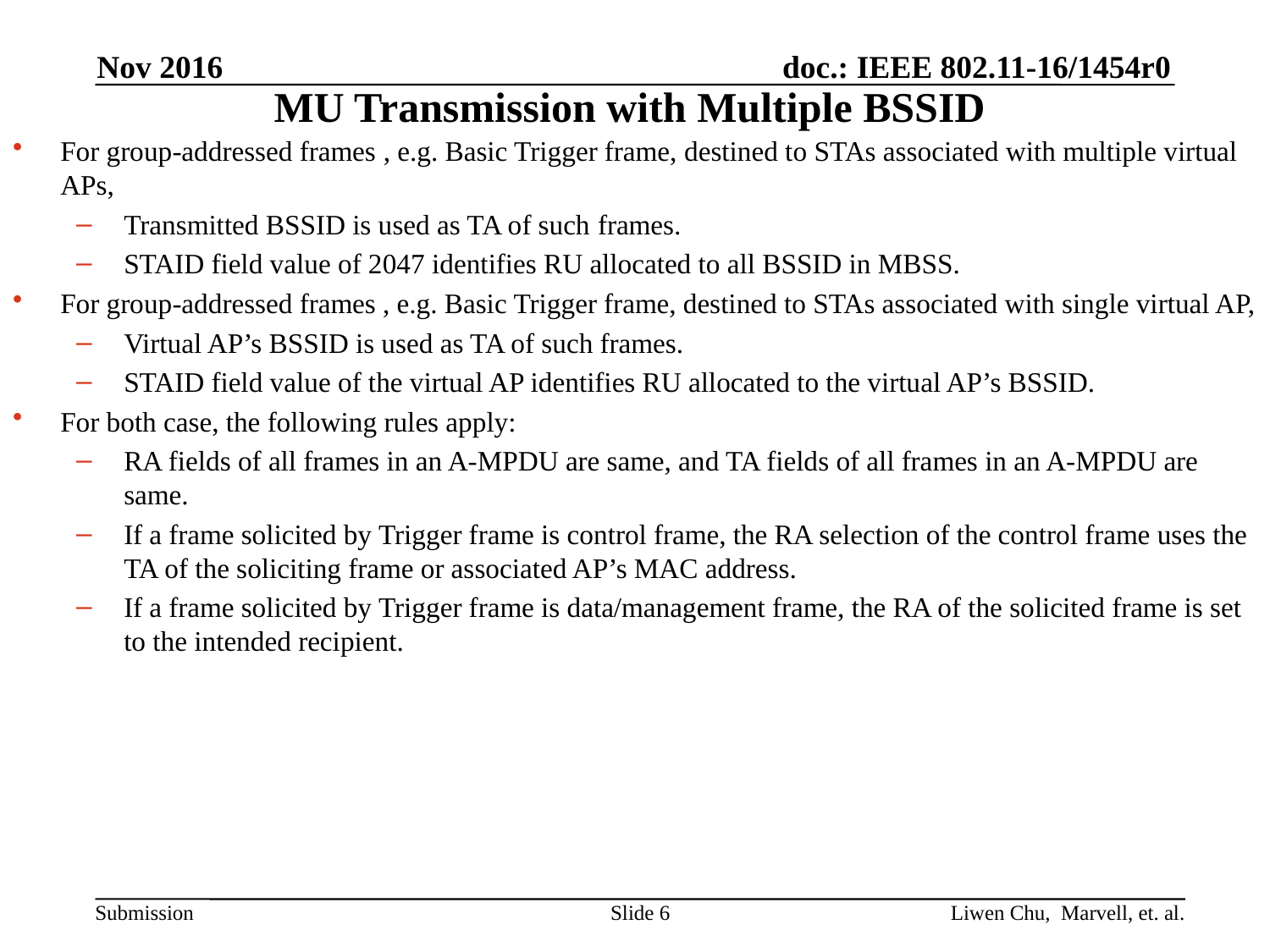

Nov 2016
# MU Transmission with Multiple BSSID
For group-addressed frames , e.g. Basic Trigger frame, destined to STAs associated with multiple virtual APs,
Transmitted BSSID is used as TA of such frames.
STAID field value of 2047 identifies RU allocated to all BSSID in MBSS.
For group-addressed frames , e.g. Basic Trigger frame, destined to STAs associated with single virtual AP,
Virtual AP’s BSSID is used as TA of such frames.
STAID field value of the virtual AP identifies RU allocated to the virtual AP’s BSSID.
For both case, the following rules apply:
RA fields of all frames in an A-MPDU are same, and TA fields of all frames in an A-MPDU are same.
If a frame solicited by Trigger frame is control frame, the RA selection of the control frame uses the TA of the soliciting frame or associated AP’s MAC address.
If a frame solicited by Trigger frame is data/management frame, the RA of the solicited frame is set to the intended recipient.

Slide 6
Liwen Chu,  Marvell, et. al.